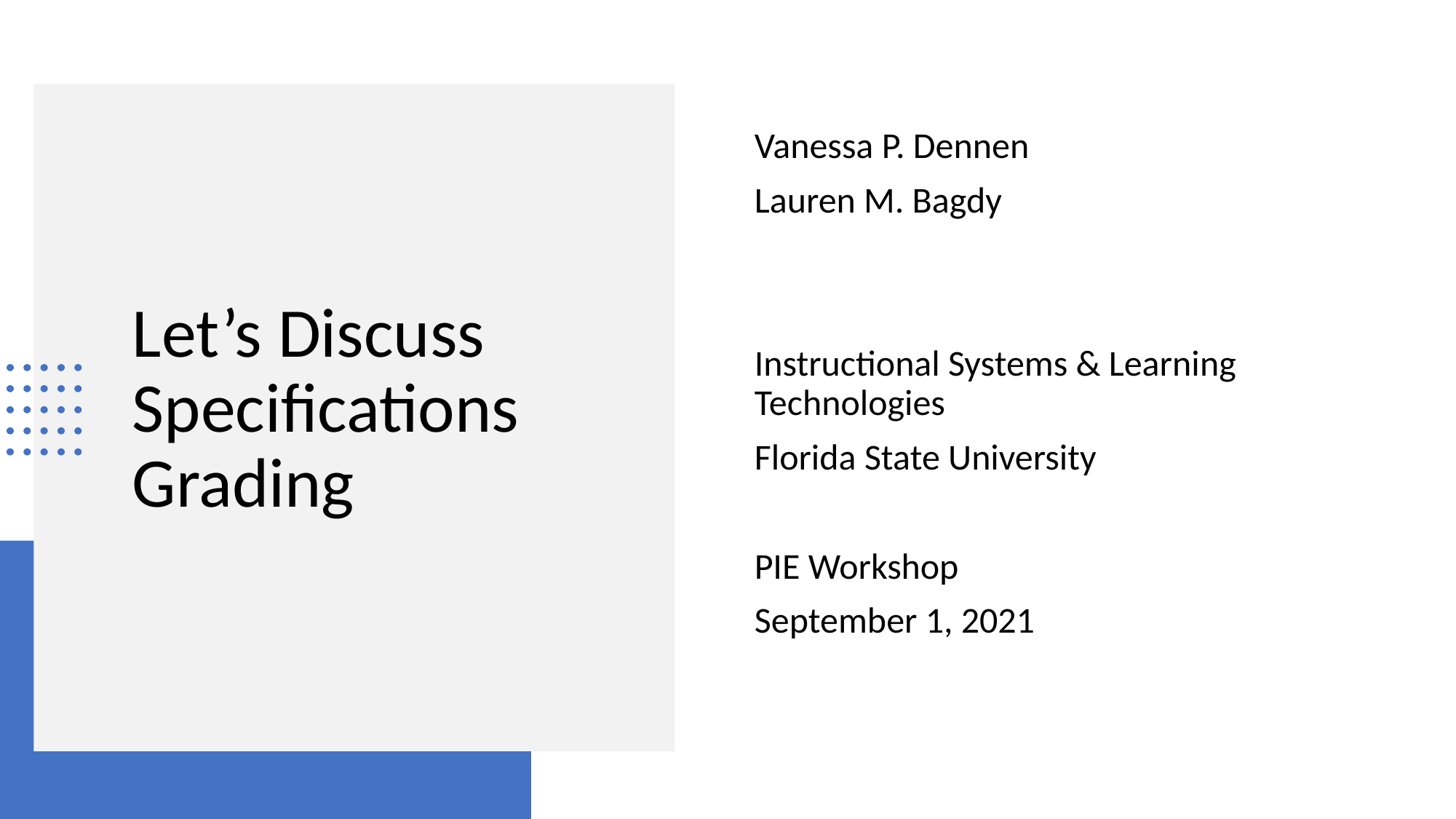

Vanessa P. Dennen
Lauren M. Bagdy

Instructional Systems & Learning Technologies
Florida State University

PIE Workshop
September 1, 2021

# Let’s Discuss Specifications Grading

1